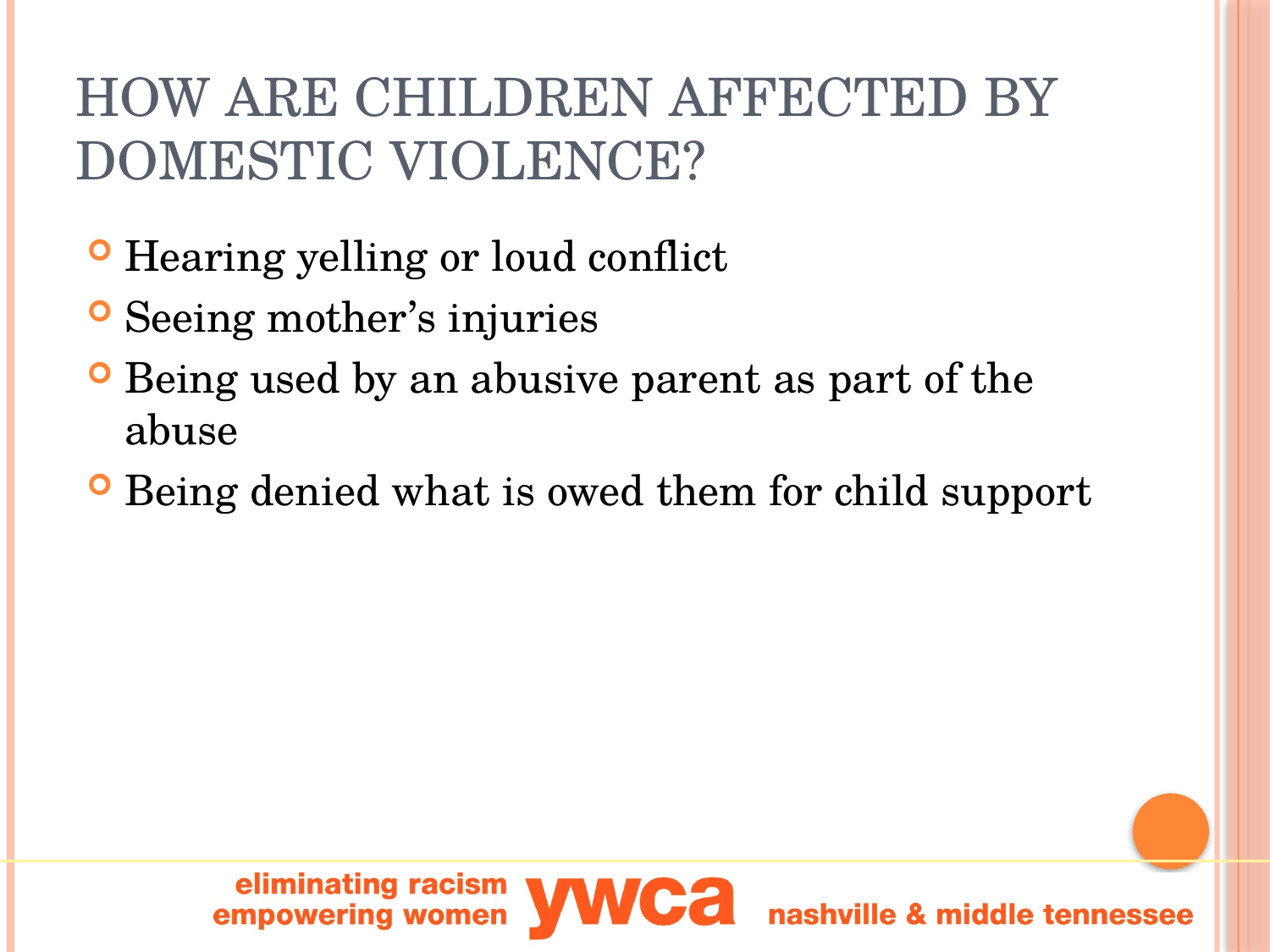

# How are children affected by domestic violence?
Hearing yelling or loud conflict
Seeing mother’s injuries
Being used by an abusive parent as part of the abuse
Being denied what is owed them for child support